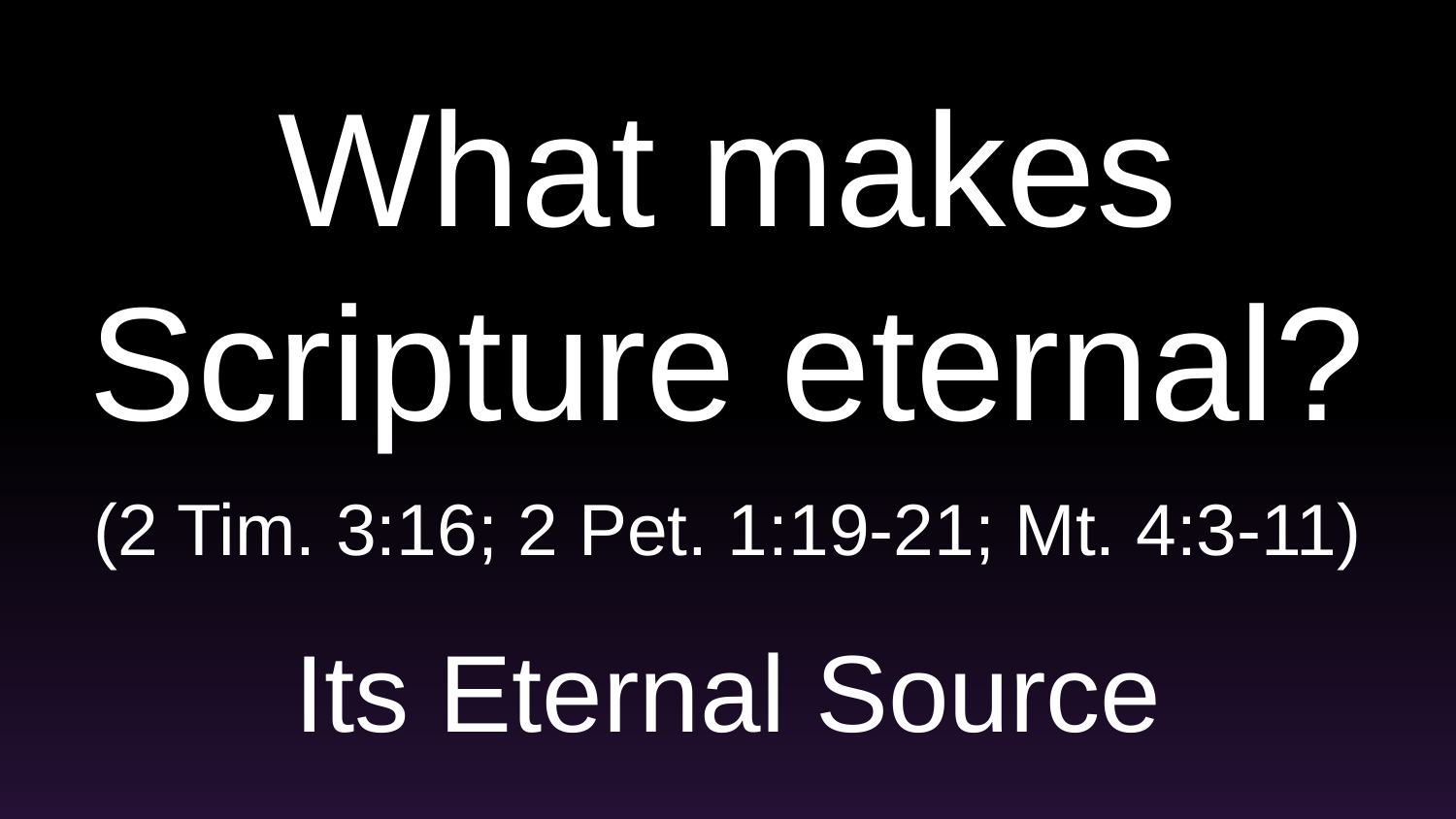

What makes Scripture eternal?
(2 Tim. 3:16; 2 Pet. 1:19-21; Mt. 4:3-11)
Its Eternal Source